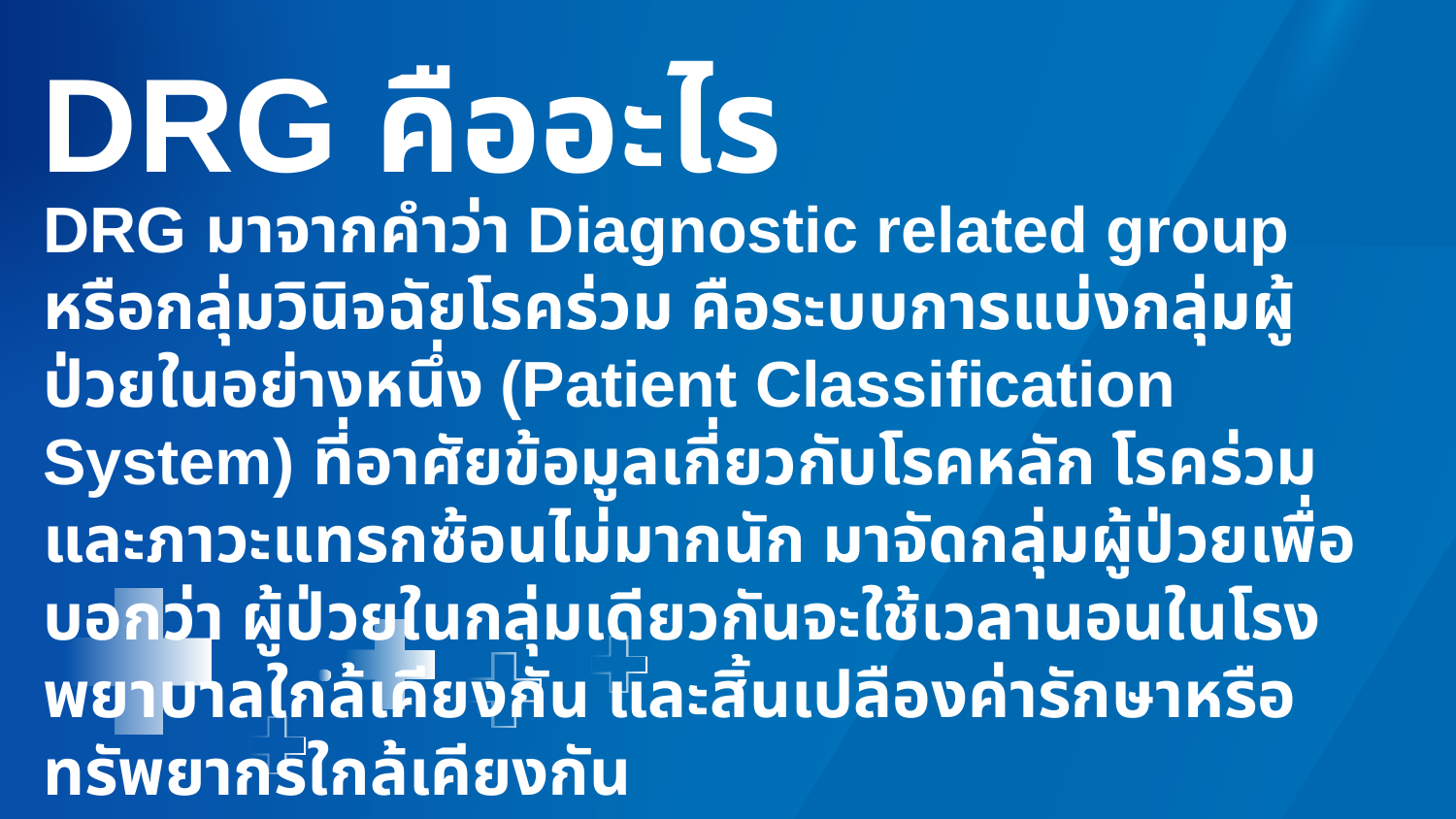

DRG คืออะไร
DRG มาจากคำว่า Diagnostic related group หรือกลุ่มวินิจฉัยโรคร่วม คือระบบการแบ่งกลุ่มผู้ป่วยในอย่างหนึ่ง (Patient Classification System) ที่อาศัยข้อมูลเกี่ยวกับโรคหลัก โรคร่วม และภาวะแทรกซ้อนไม่มากนัก มาจัดกลุ่มผู้ป่วยเพื่อบอกว่า ผู้ป่วยในกลุ่มเดียวกันจะใช้เวลานอนในโรงพยาบาลใกล้เคียงกัน และสิ้นเปลืองค่ารักษาหรือทรัพยากรใกล้เคียงกัน